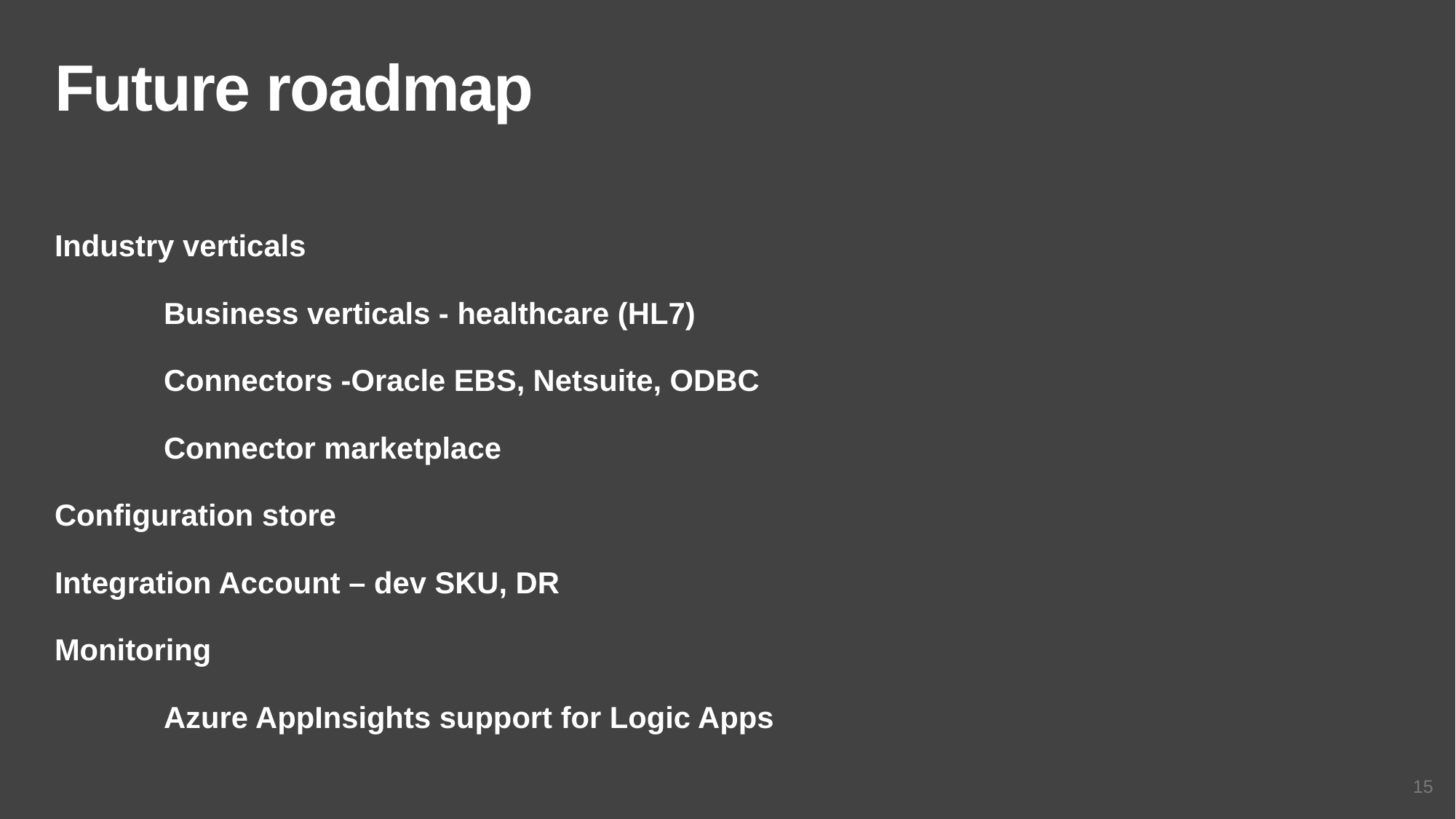

# Future roadmap
Industry verticals
	Business verticals - healthcare (HL7)
	Connectors -Oracle EBS, Netsuite, ODBC
	Connector marketplace
Configuration store
Integration Account – dev SKU, DR
Monitoring
	Azure AppInsights support for Logic Apps

15